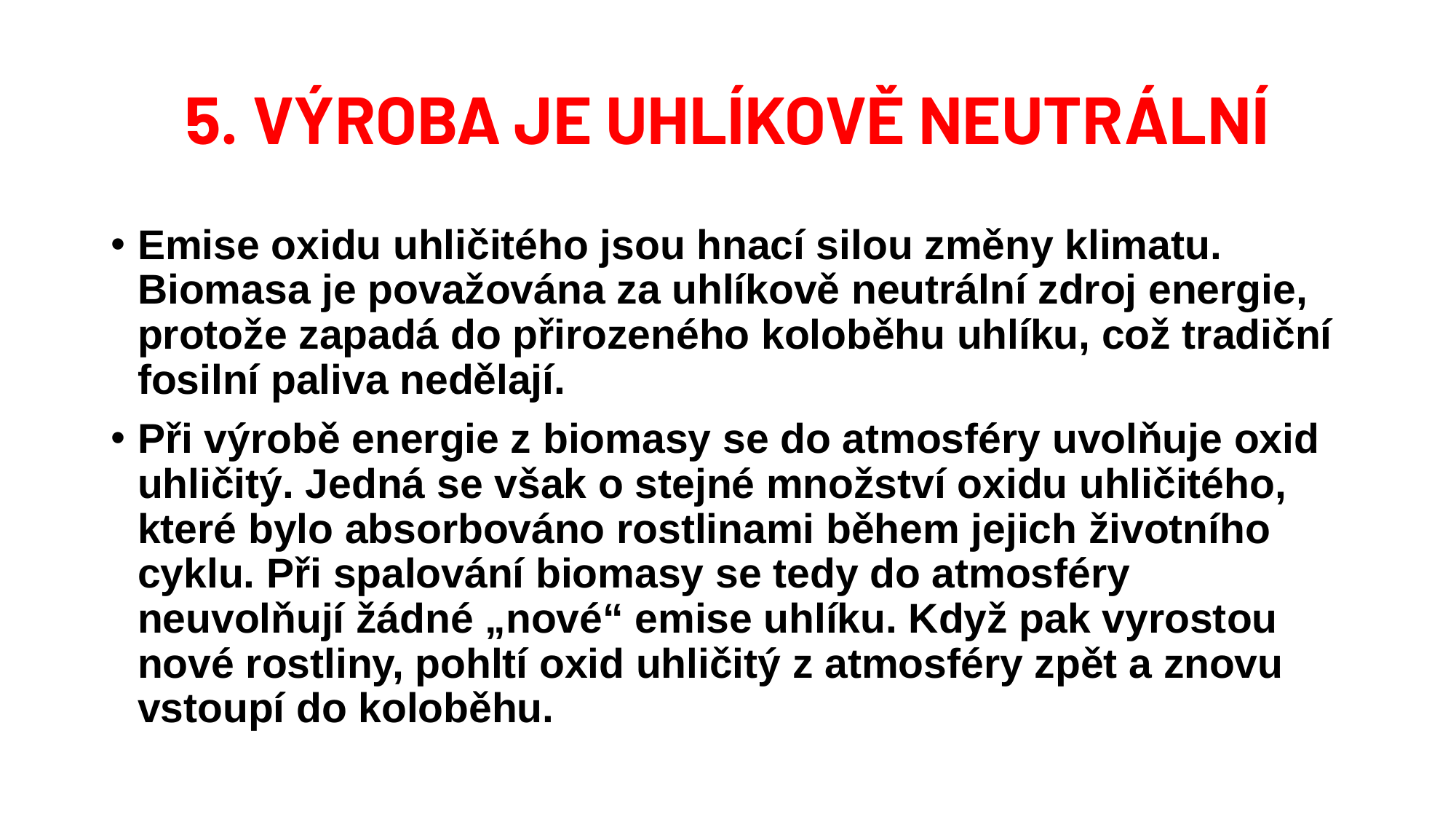

# 5. VÝROBA JE UHLÍKOVĚ NEUTRÁLNÍ
Emise oxidu uhličitého jsou hnací silou změny klimatu. Biomasa je považována za uhlíkově neutrální zdroj energie, protože zapadá do přirozeného koloběhu uhlíku, což tradiční fosilní paliva nedělají.
Při výrobě energie z biomasy se do atmosféry uvolňuje oxid uhličitý. Jedná se však o stejné množství oxidu uhličitého, které bylo absorbováno rostlinami během jejich životního cyklu. Při spalování biomasy se tedy do atmosféry neuvolňují žádné „nové“ emise uhlíku. Když pak vyrostou nové rostliny, pohltí oxid uhličitý z atmosféry zpět a znovu vstoupí do koloběhu.